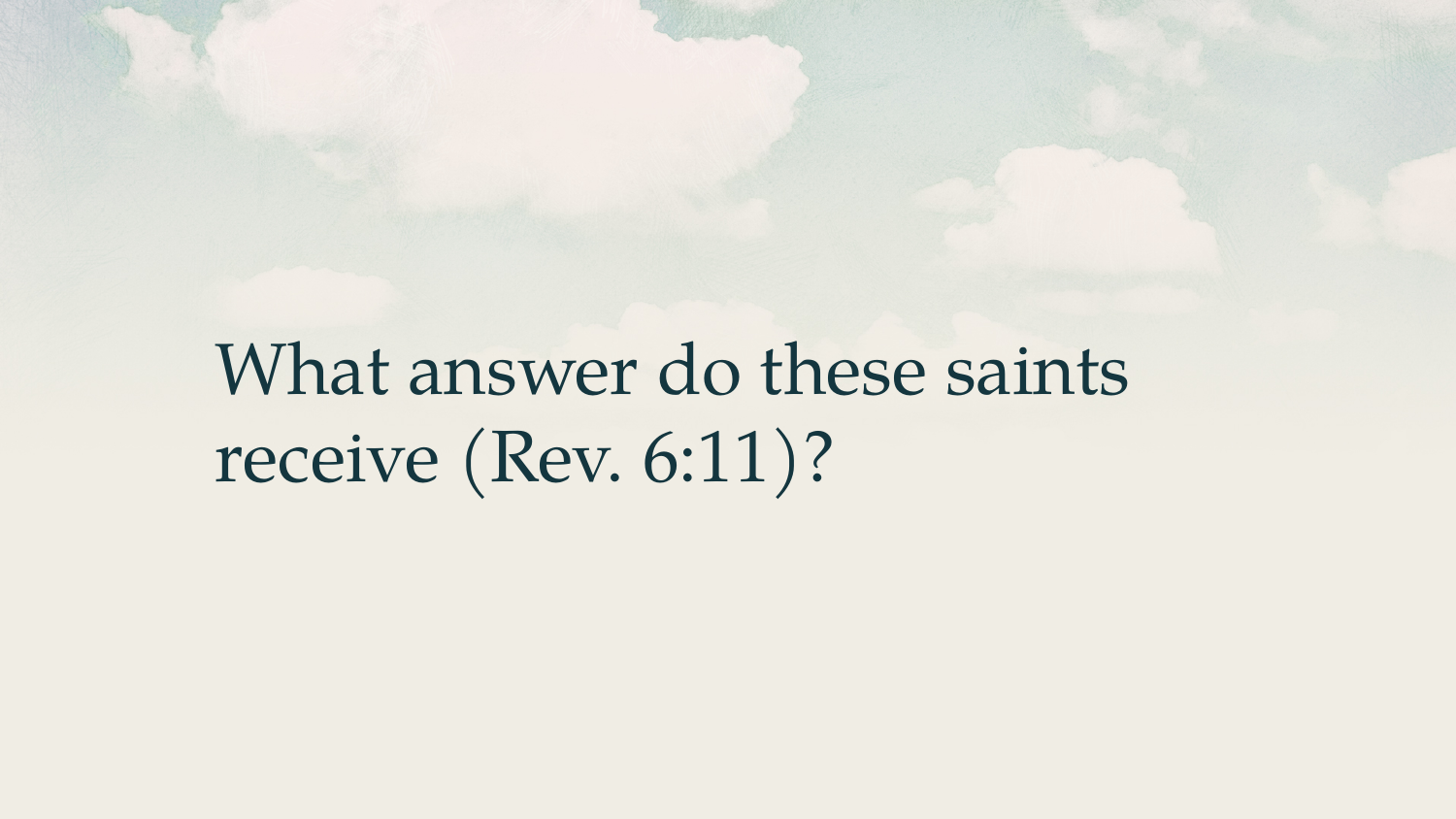

What answer do these saints receive (Rev. 6:11)?